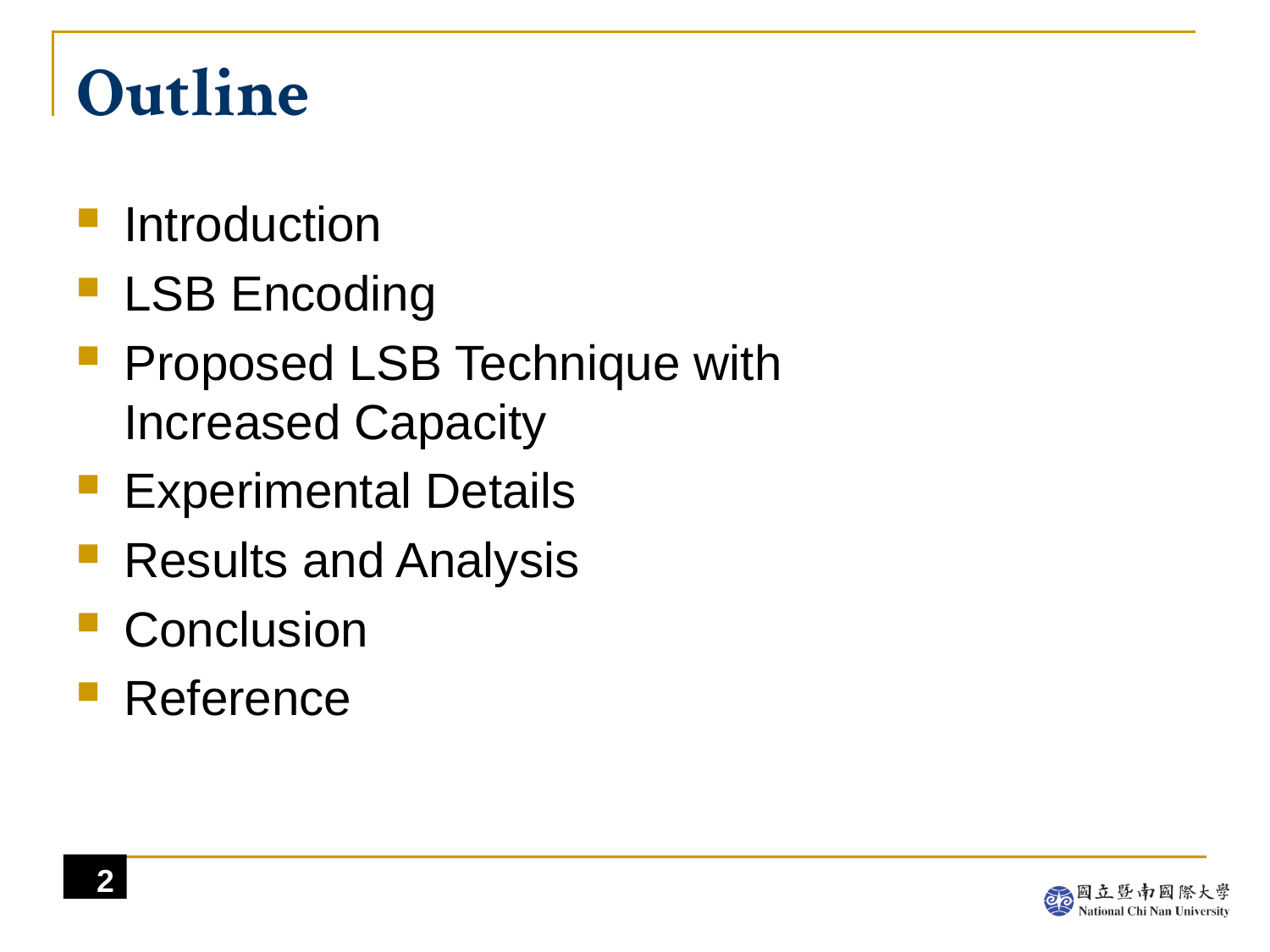

# Outline
Introduction
LSB Encoding
Proposed LSB Technique with
Increased Capacity
Experimental Details
Results and Analysis
Conclusion
Reference